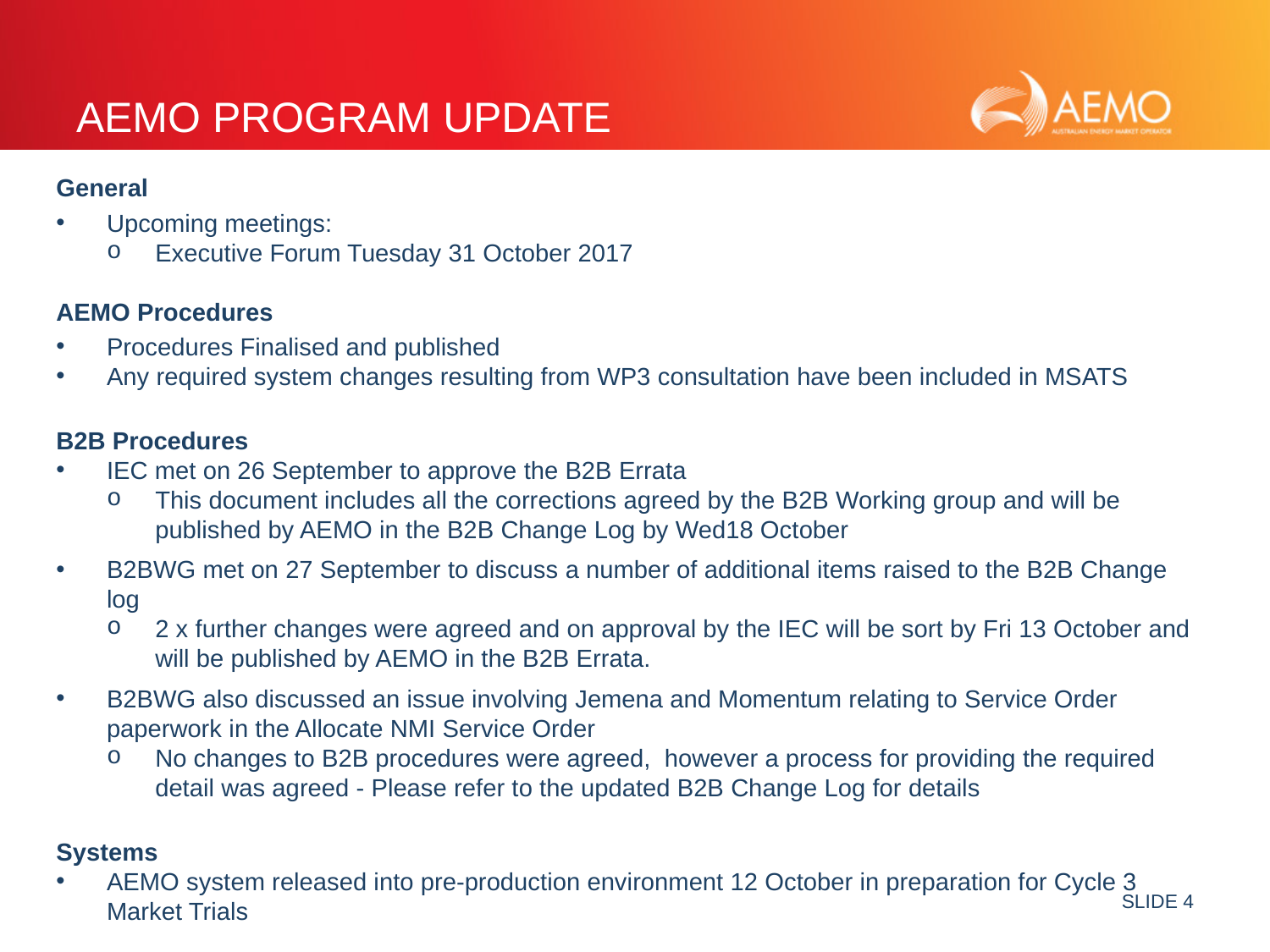

# AEMO Program Update
General
Upcoming meetings:
Executive Forum Tuesday 31 October 2017

AEMO Procedures
Procedures Finalised and published
Any required system changes resulting from WP3 consultation have been included in MSATS

B2B Procedures
IEC met on 26 September to approve the B2B Errata
This document includes all the corrections agreed by the B2B Working group and will be published by AEMO in the B2B Change Log by Wed18 October
B2BWG met on 27 September to discuss a number of additional items raised to the B2B Change log
2 x further changes were agreed and on approval by the IEC will be sort by Fri 13 October and will be published by AEMO in the B2B Errata.
B2BWG also discussed an issue involving Jemena and Momentum relating to Service Order paperwork in the Allocate NMI Service Order
No changes to B2B procedures were agreed,  however a process for providing the required detail was agreed - Please refer to the updated B2B Change Log for details

Systems
AEMO system released into pre-production environment 12 October in preparation for Cycle 3 Market Trials